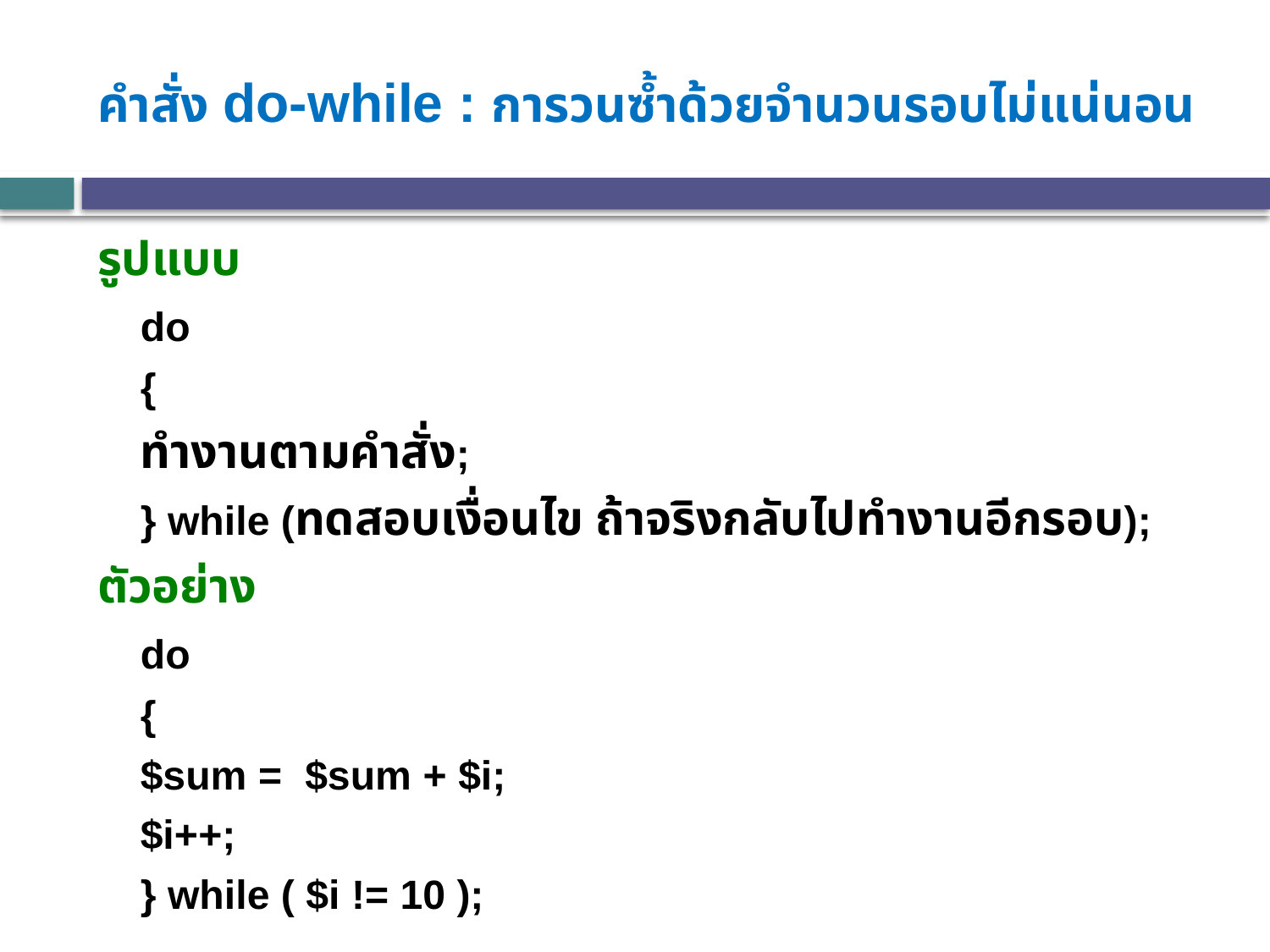

# คำสั่ง do-while : การวนซ้ำด้วยจำนวนรอบไม่แน่นอน
รูปแบบ
		do
		{
			ทำงานตามคำสั่ง;
		} while (ทดสอบเงื่อนไข ถ้าจริงกลับไปทำงานอีกรอบ);
ตัวอย่าง
		do
		{
			$sum =  $sum + $i;
			$i++;
		} while ( $i != 10 );